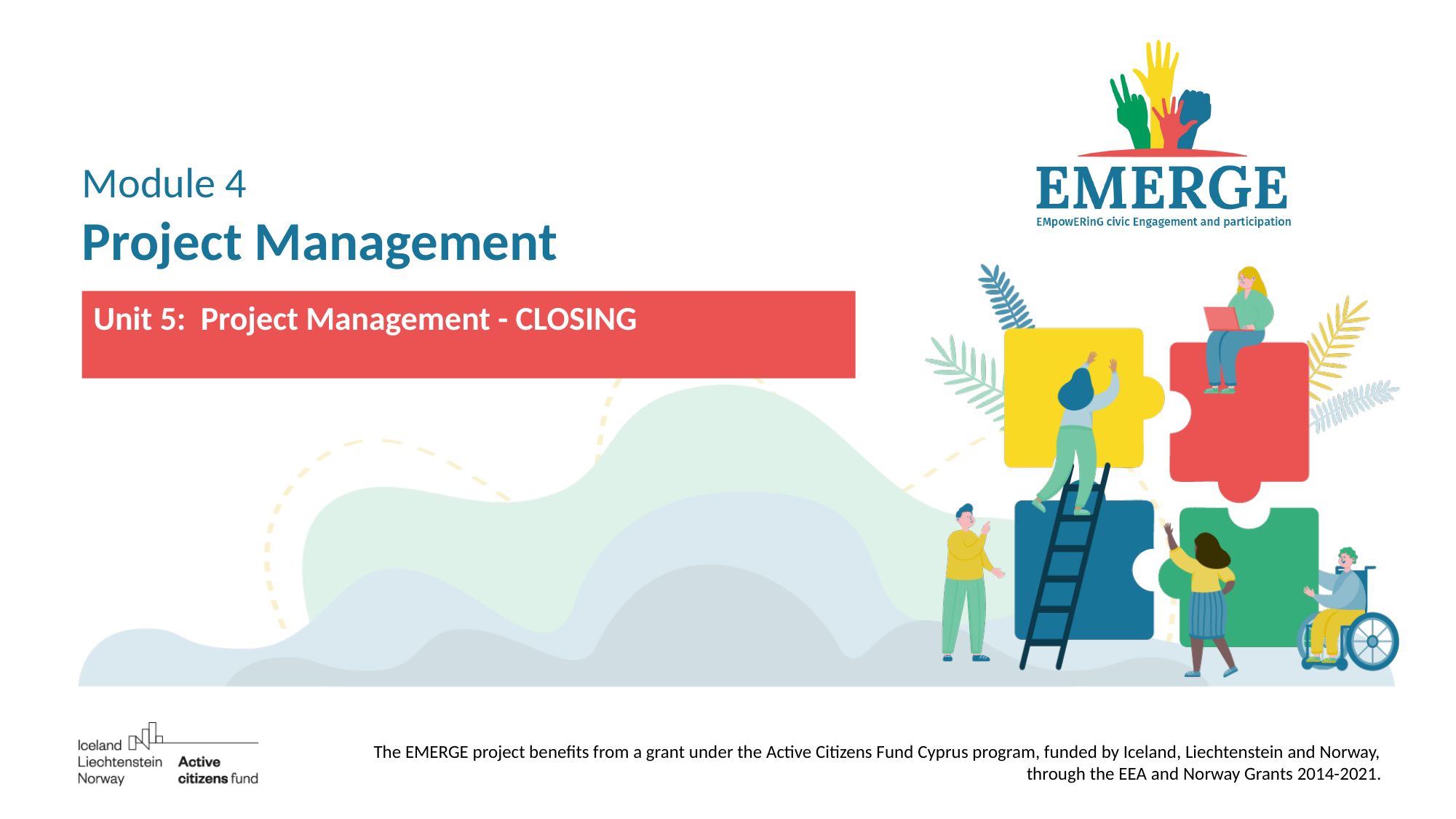

# Module 4 Project Management

Unit 5:  Project Management - CLOSING